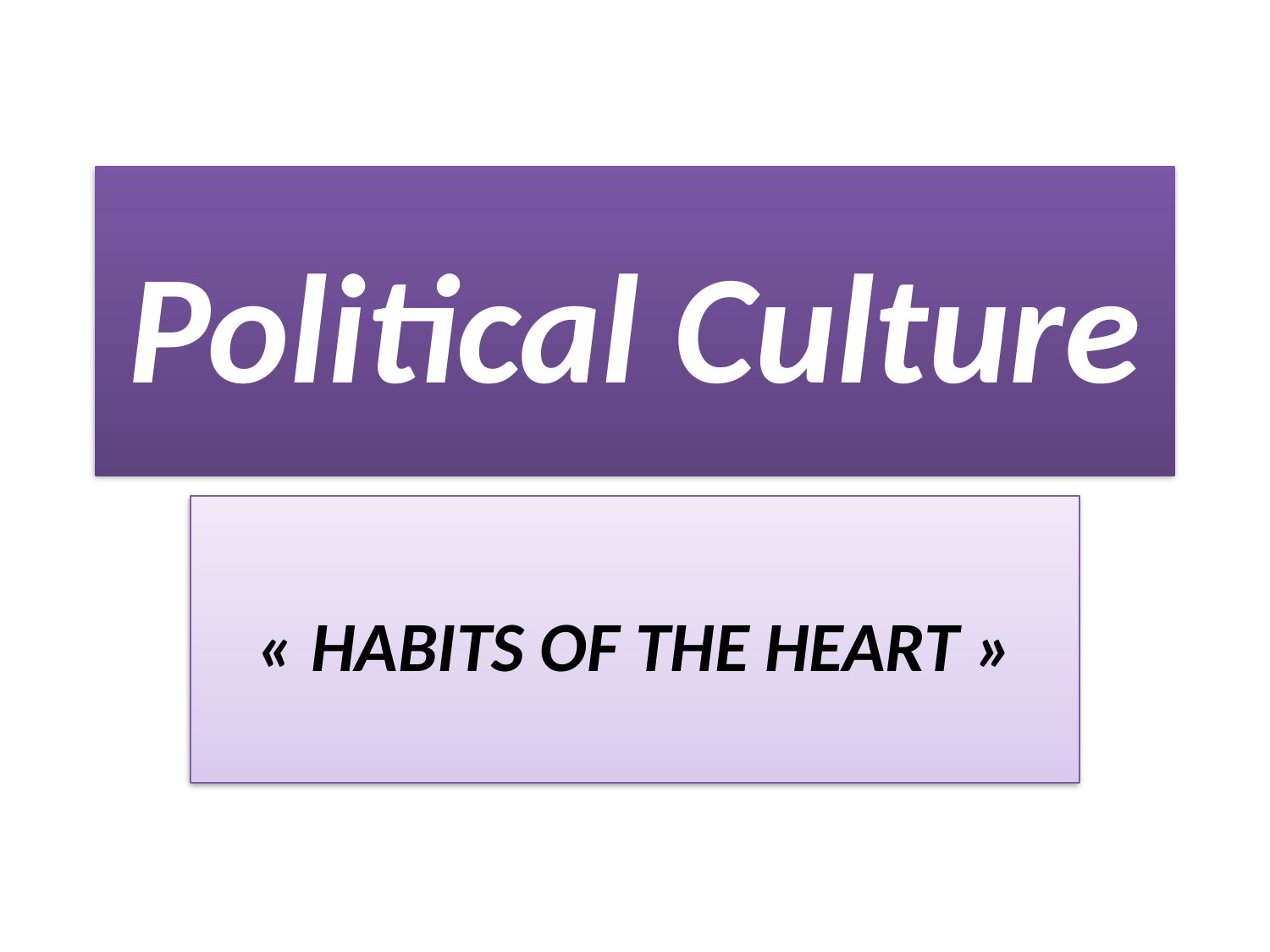

# Political Culture

« HABITS OF THE HEART »